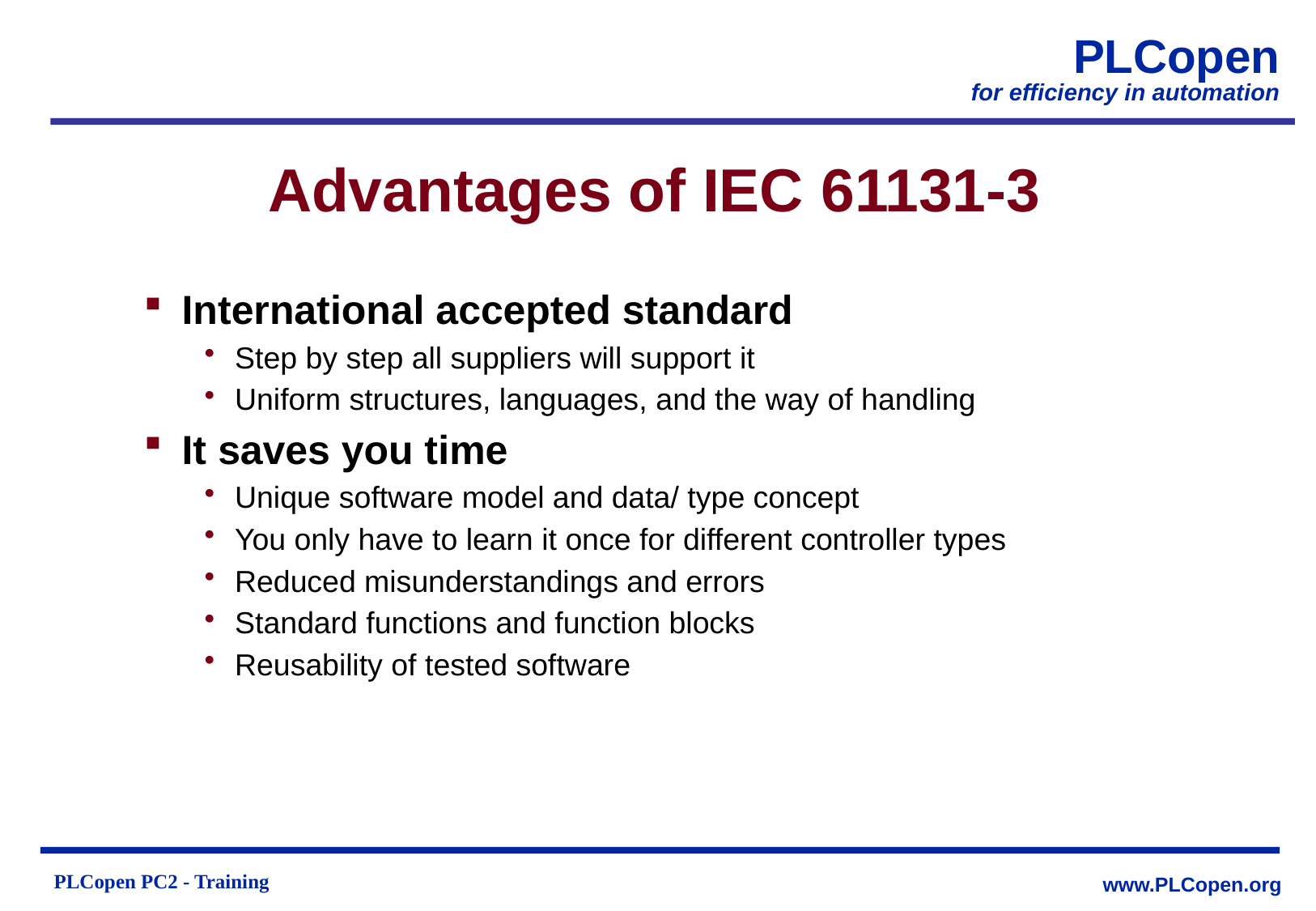

# Advantages of IEC 61131-3
International accepted standard
Step by step all suppliers will support it
Uniform structures, languages, and the way of handling
It saves you time
Unique software model and data/ type concept
You only have to learn it once for different controller types
Reduced misunderstandings and errors
Standard functions and function blocks
Reusability of tested software

PLCopen PC2 - Training